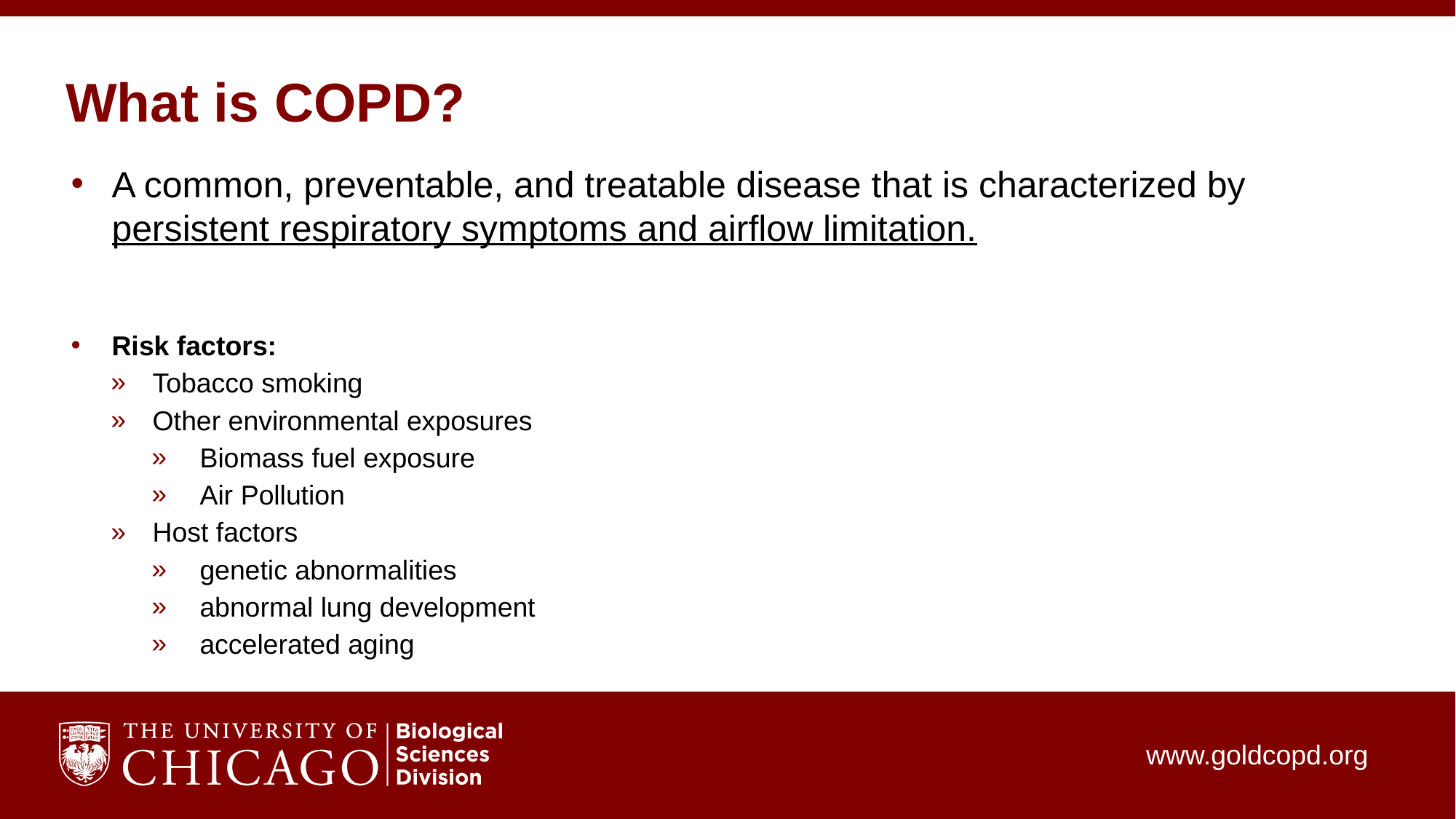

# What is COPD?
A common, preventable, and treatable disease that is characterized by persistent respiratory symptoms and airflow limitation.

Risk factors:
Tobacco smoking
Other environmental exposures
Biomass fuel exposure
Air Pollution
Host factors
genetic abnormalities
abnormal lung development
accelerated aging
www.goldcopd.org